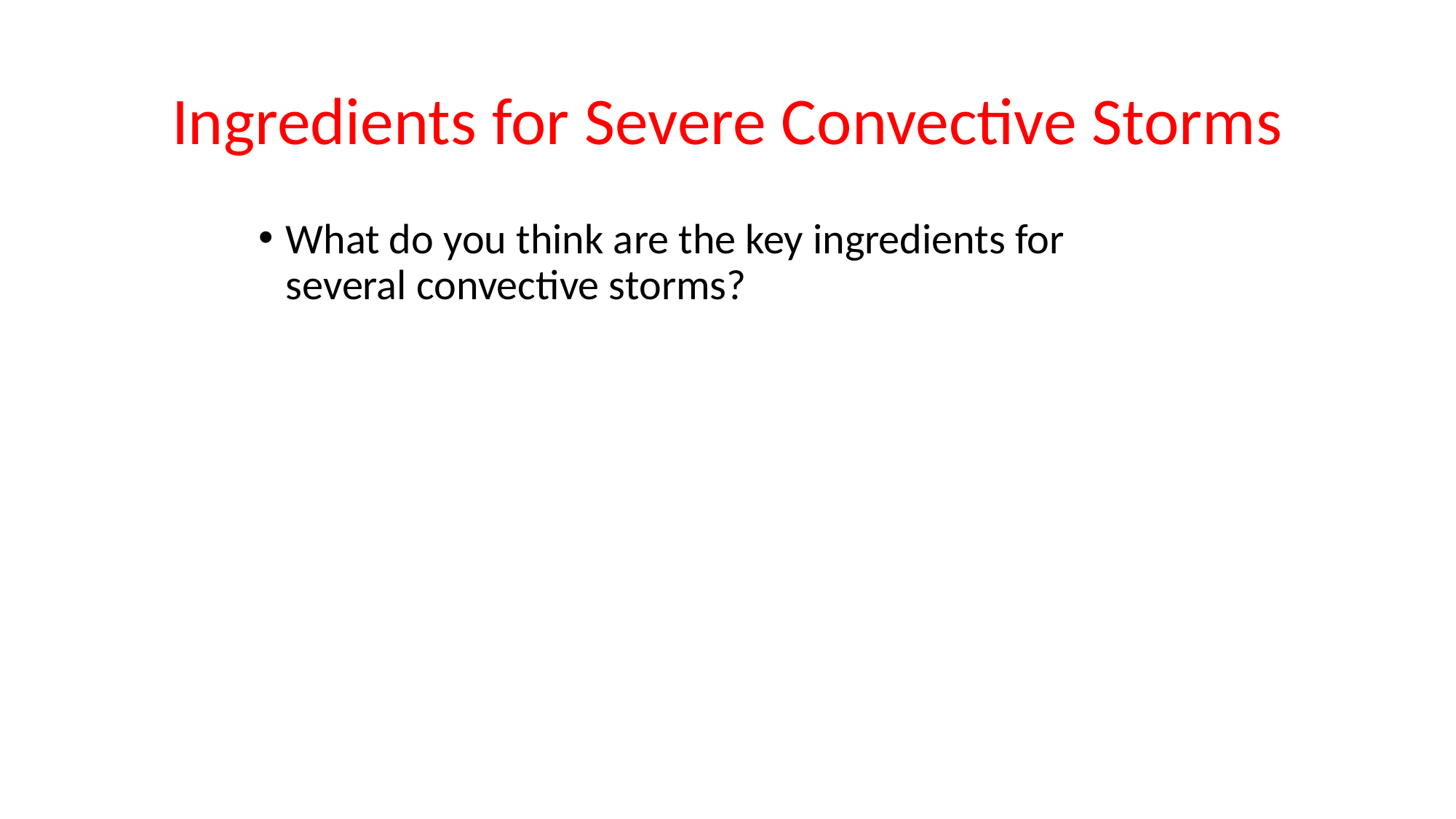

# Ingredients for Severe Convective Storms
What do you think are the key ingredients for several convective storms?